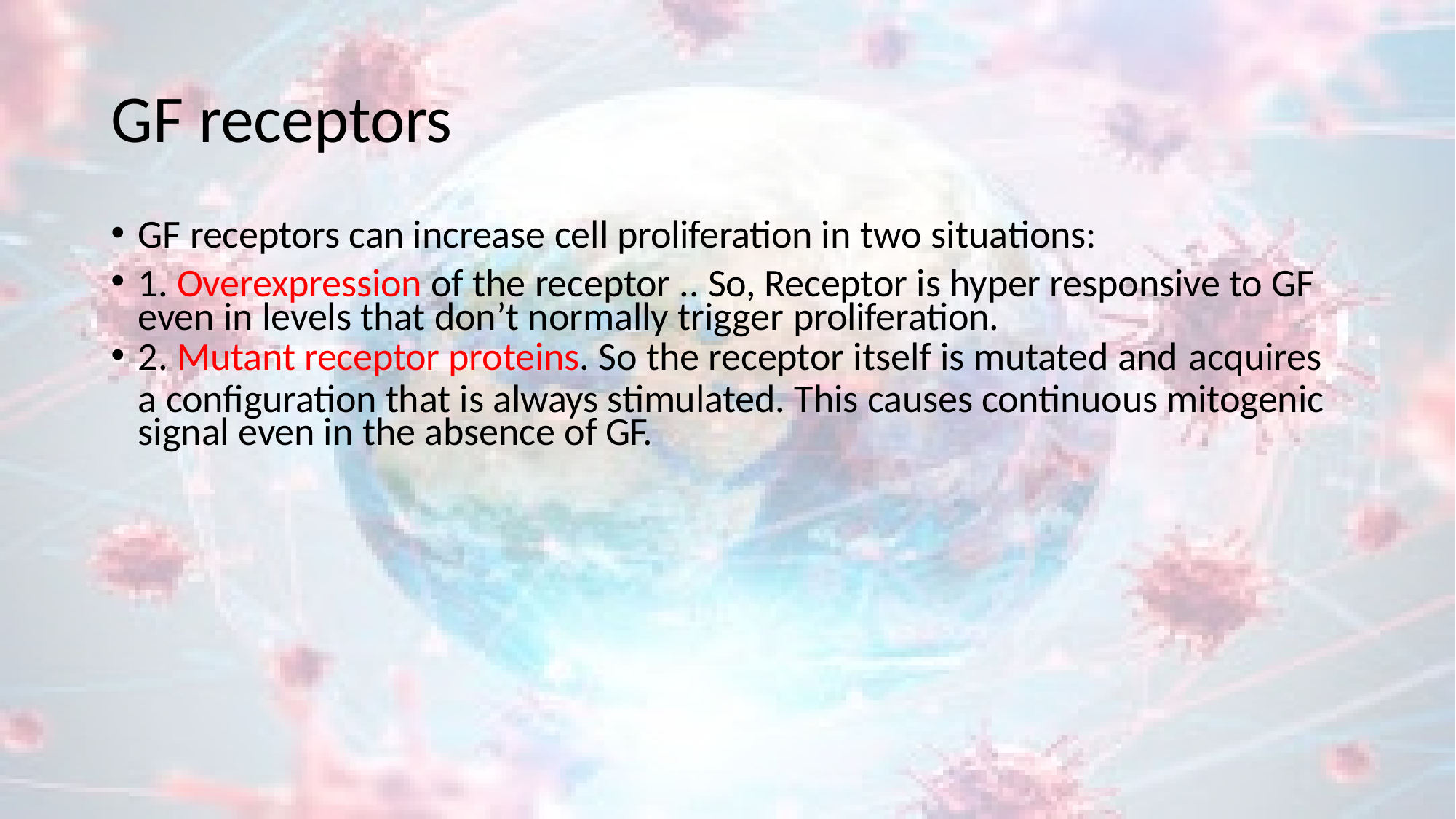

# GF receptors
GF receptors can increase cell proliferation in two situations:
1. Overexpression of the receptor .. So, Receptor is hyper responsive to GF  even in levels that don’t normally trigger proliferation.
2. Mutant receptor proteins. So the receptor itself is mutated and acquires
a configuration that is always stimulated. This causes continuous mitogenic  signal even in the absence of GF.